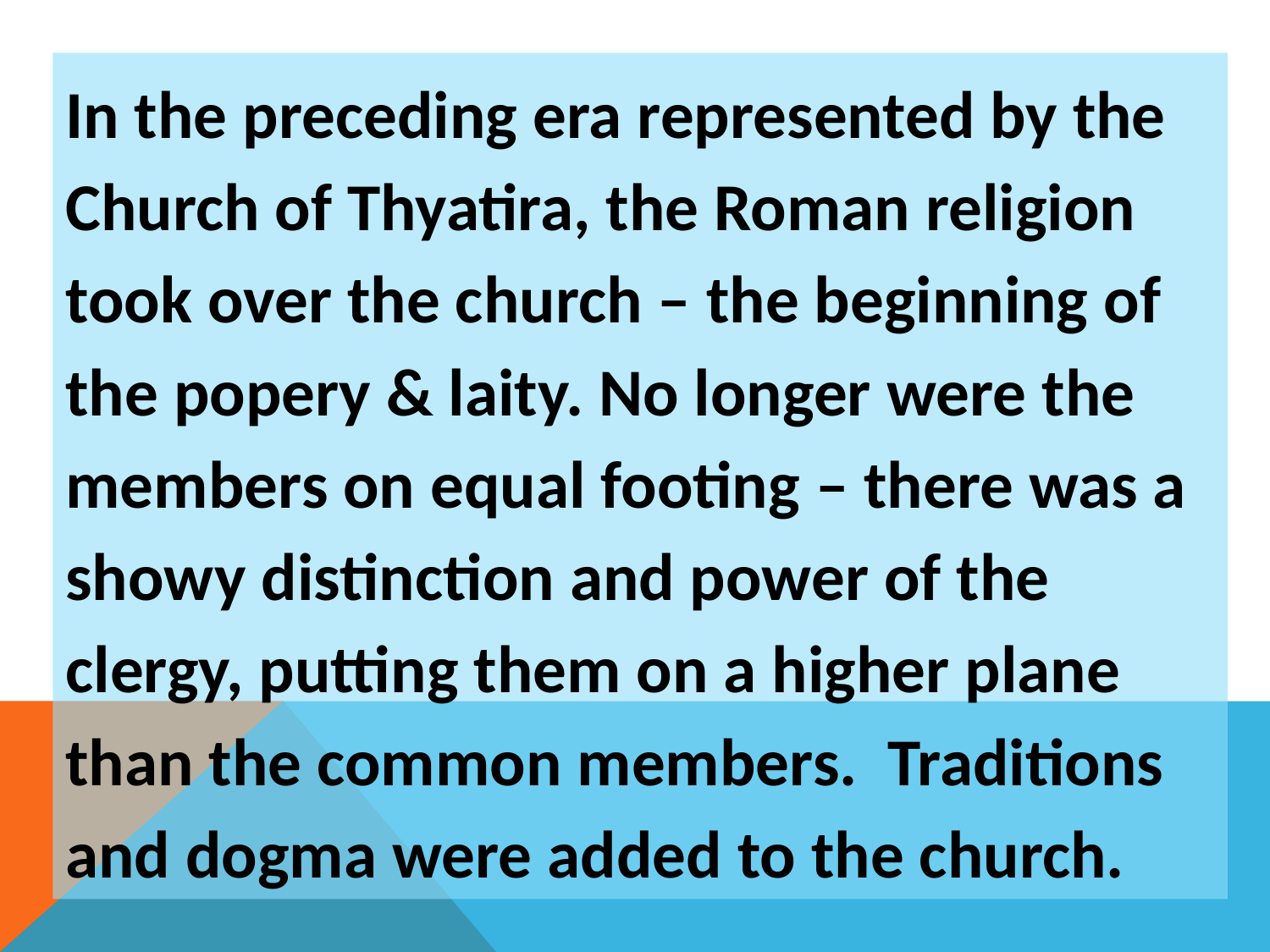

#
In the preceding era represented by the Church of Thyatira, the Roman religion took over the church – the beginning of the popery & laity. No longer were the members on equal footing – there was a showy distinction and power of the clergy, putting them on a higher plane than the common members.  Traditions and dogma were added to the church.